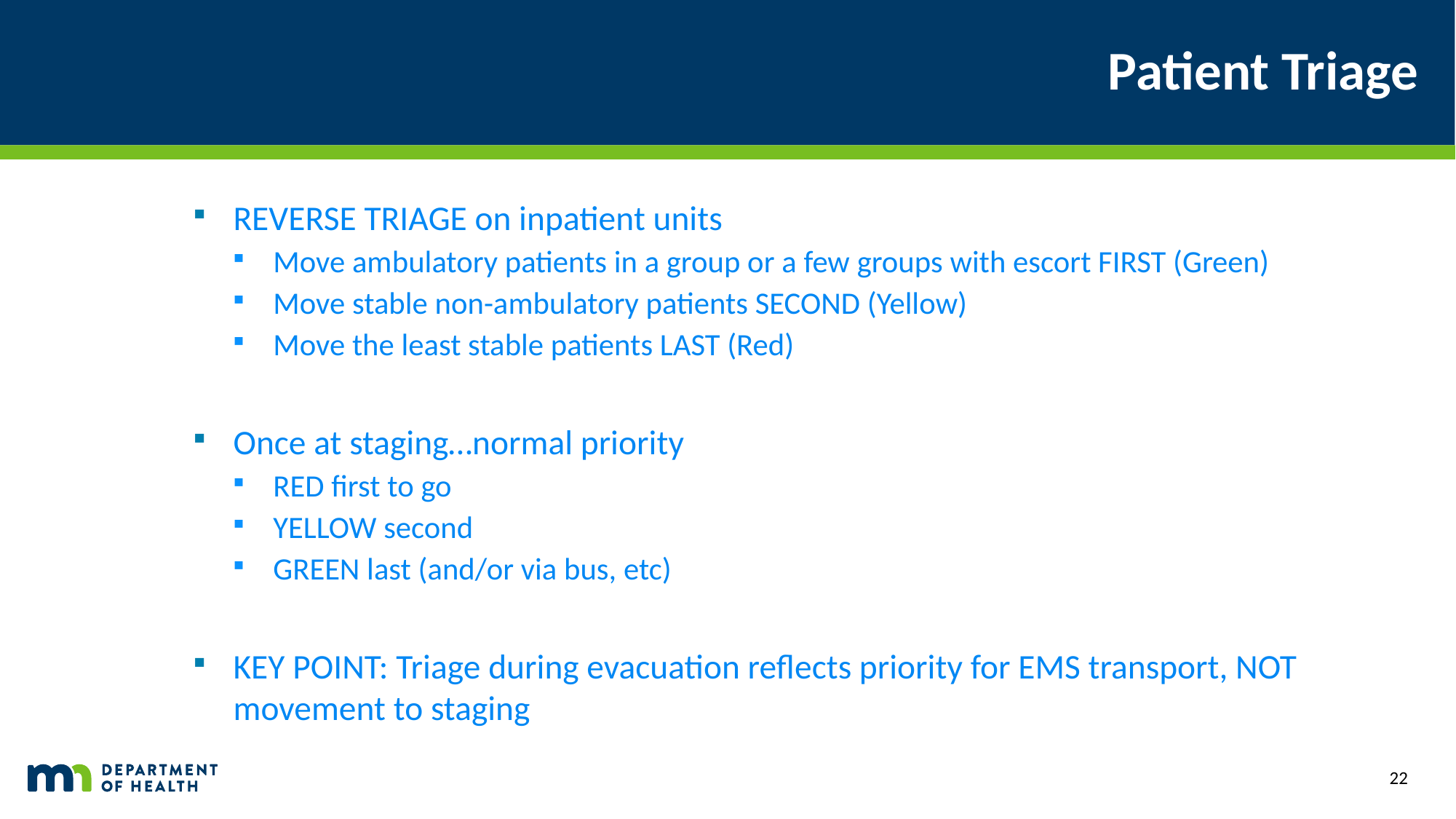

# Patient Triage
REVERSE TRIAGE on inpatient units
Move ambulatory patients in a group or a few groups with escort FIRST (Green)
Move stable non-ambulatory patients SECOND (Yellow)
Move the least stable patients LAST (Red)

Once at staging…normal priority
RED first to go
YELLOW second
GREEN last (and/or via bus, etc)

KEY POINT: Triage during evacuation reflects priority for EMS transport, NOT movement to staging

22